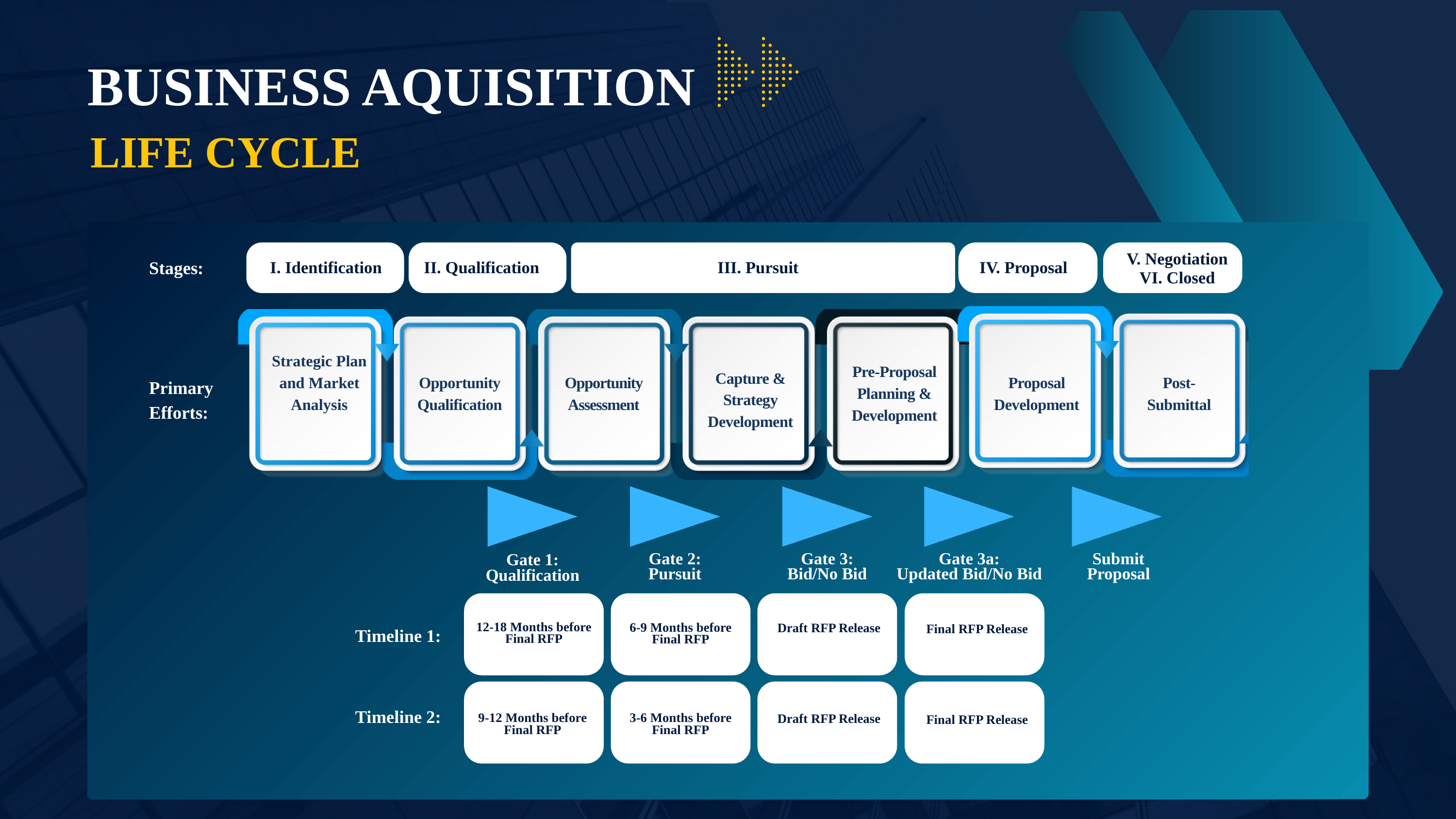

BUSINESS AQUISITION

LIFE CYCLE

V. Negotiation
VI. Closed
Stages:
I. Identification
II. Qualification
III. Pursuit
IV. Proposal

Strategic Plan and Market Analysis
Pre-Proposal Planning & Development
Capture & Strategy Development
Opportunity Qualification
Opportunity Assessment
Proposal Development
Post-
Submittal
Primary
Efforts:

Gate 2:
Pursuit
Gate 3:
Bid/No Bid
Gate 3a:
Updated Bid/No Bid
Submit
Proposal
Gate 1:
Qualification

Timeline 1:
12-18 Months before Final RFP
6-9 Months before Final RFP
Draft RFP Release
Final RFP Release

Timeline 2:
9-12 Months before Final RFP
3-6 Months before Final RFP
Draft RFP Release
Final RFP Release